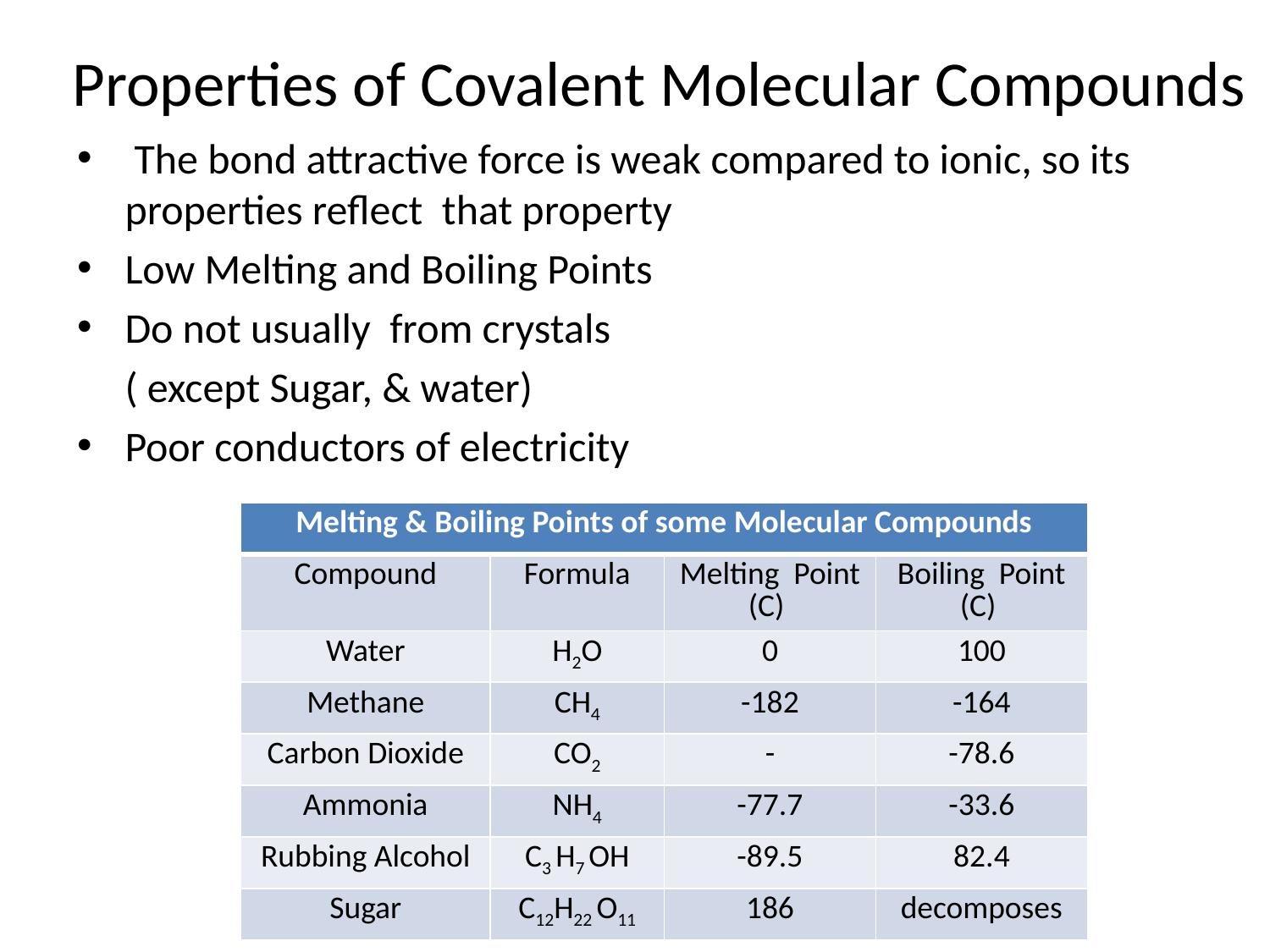

Properties of Covalent Molecular Compounds
 The bond attractive force is weak compared to ionic, so its properties reflect  that property
Low Melting and Boiling Points
Do not usually  from crystals
	( except Sugar, & water)
Poor conductors of electricity

| Melting & Boiling Points of some Molecular Compounds |  |  |  |
| --- | --- | --- | --- |
| Compound | Formula | Melting Point (C) | Boiling Point (C) |
| Water | H2O | 0 | 100 |
| Methane | CH4 | -182 | -164 |
| Carbon Dioxide | CO2 | - | -78.6 |
| Ammonia | NH4 | -77.7 | -33.6 |
| Rubbing Alcohol | C3 H7 OH | -89.5 | 82.4 |
| Sugar | C12H22 O11 | 186 | decomposes |